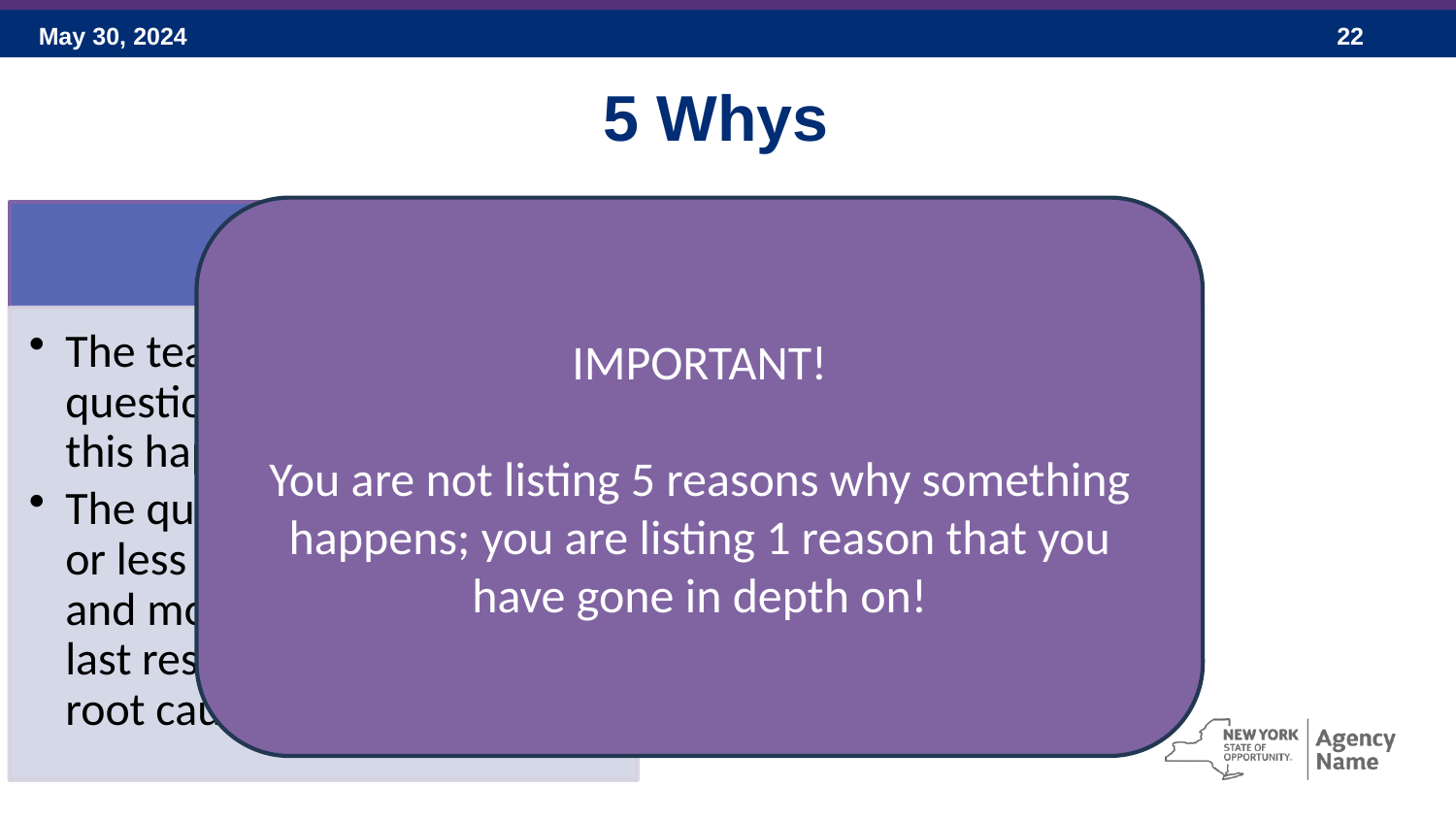

5 Whys
5 Whys
The team asks the first why question (such as "why is this happening?")
The questions (can be more or less than 5) become more and more detailed until the last response represents the root cause
IMPORTANT!

You are not listing 5 reasons why something happens; you are listing 1 reason that you have gone in depth on!